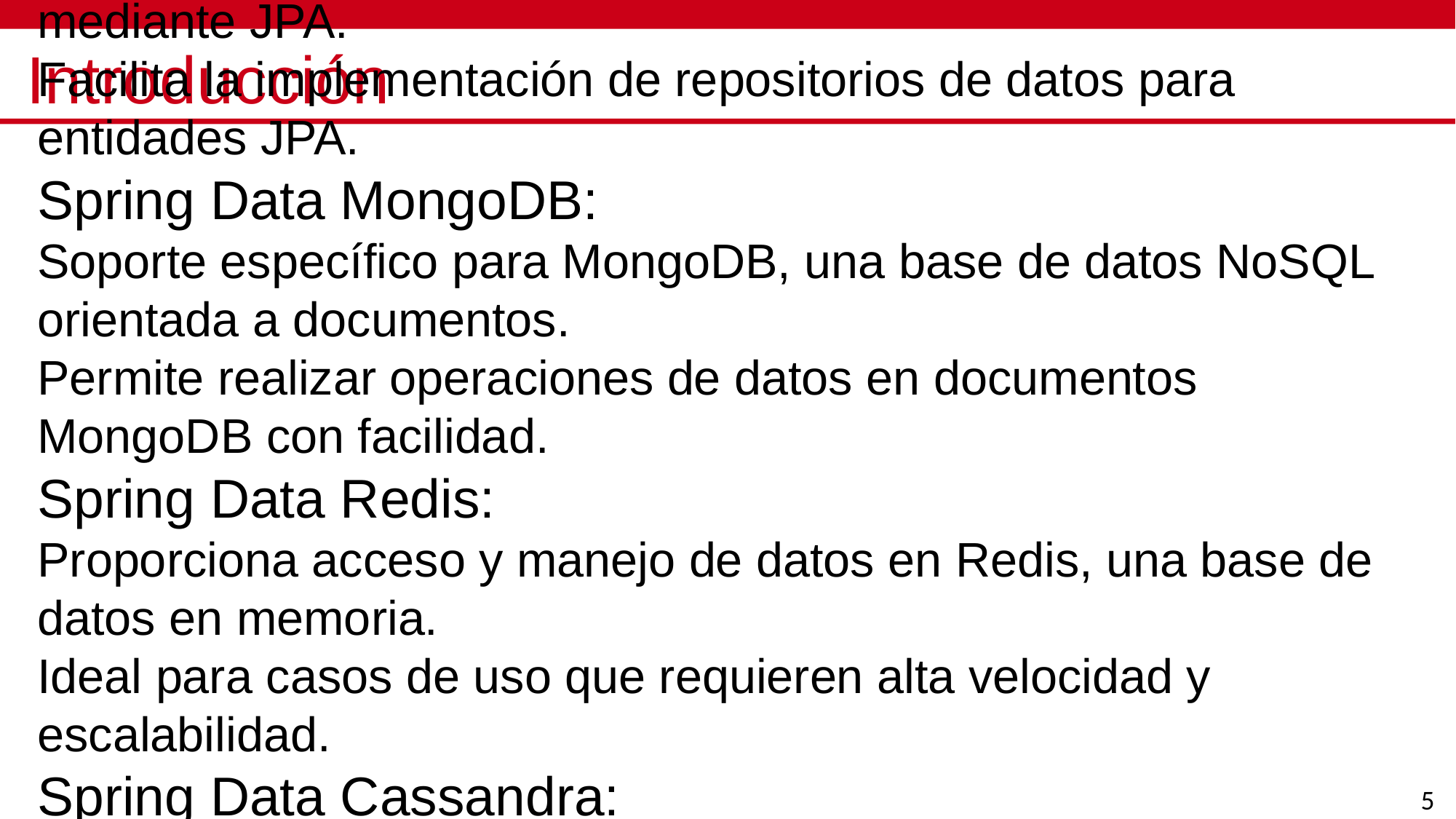

# Introducción
Spring Data JPA (Java Persistence API):
Proporciona integración con bases de datos relacionales mediante JPA.
Facilita la implementación de repositorios de datos para entidades JPA.
Spring Data MongoDB:
Soporte específico para MongoDB, una base de datos NoSQL orientada a documentos.
Permite realizar operaciones de datos en documentos MongoDB con facilidad.
Spring Data Redis:
Proporciona acceso y manejo de datos en Redis, una base de datos en memoria.
Ideal para casos de uso que requieren alta velocidad y escalabilidad.
Spring Data Cassandra:
Soporte para Apache Cassandra, una base de datos NoSQL distribuida.
Permite manejar grandes cantidades de datos con alta disponibilidad.
5